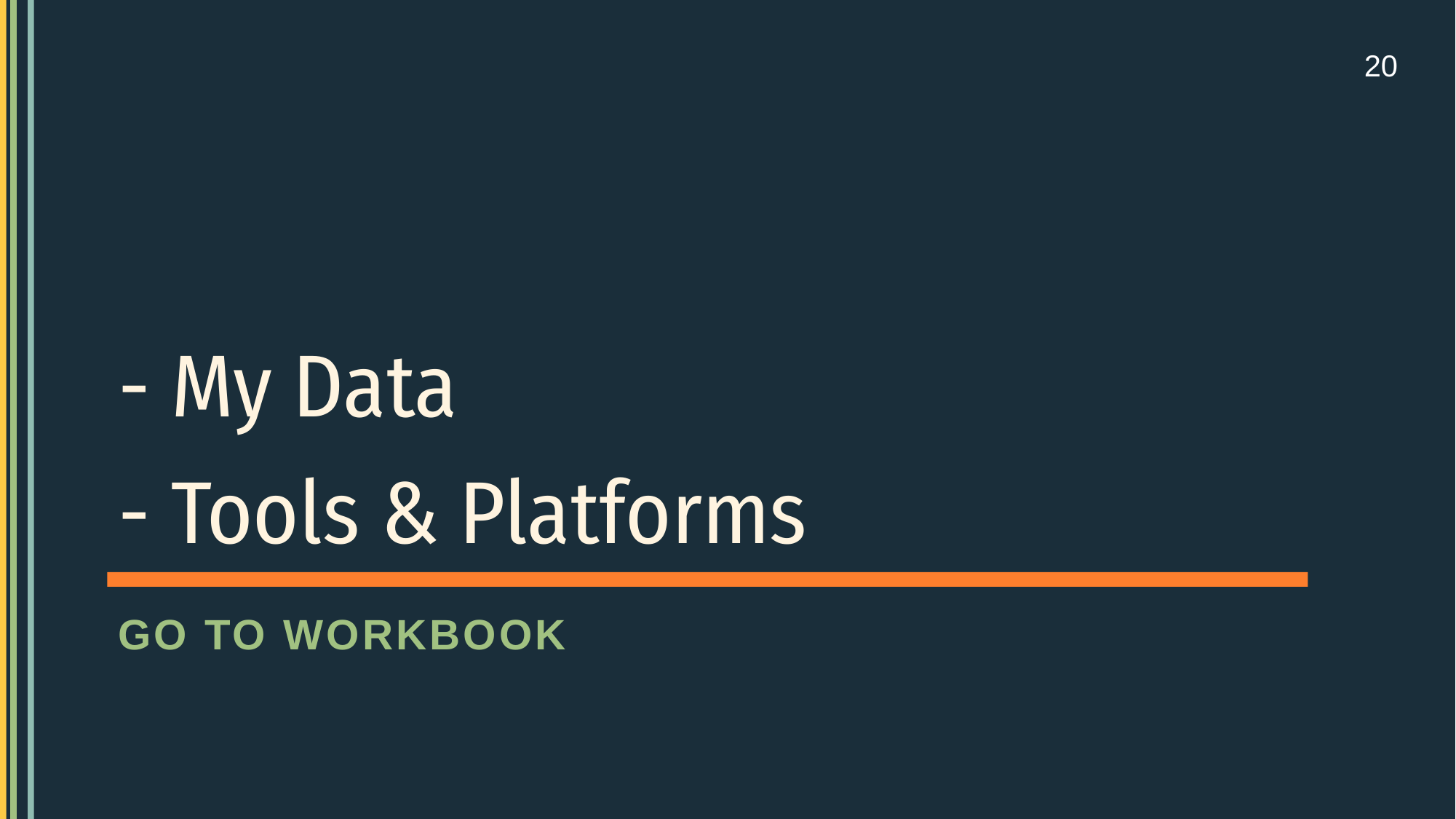

20
# - My Data - Tools & Platforms
Go to workbook